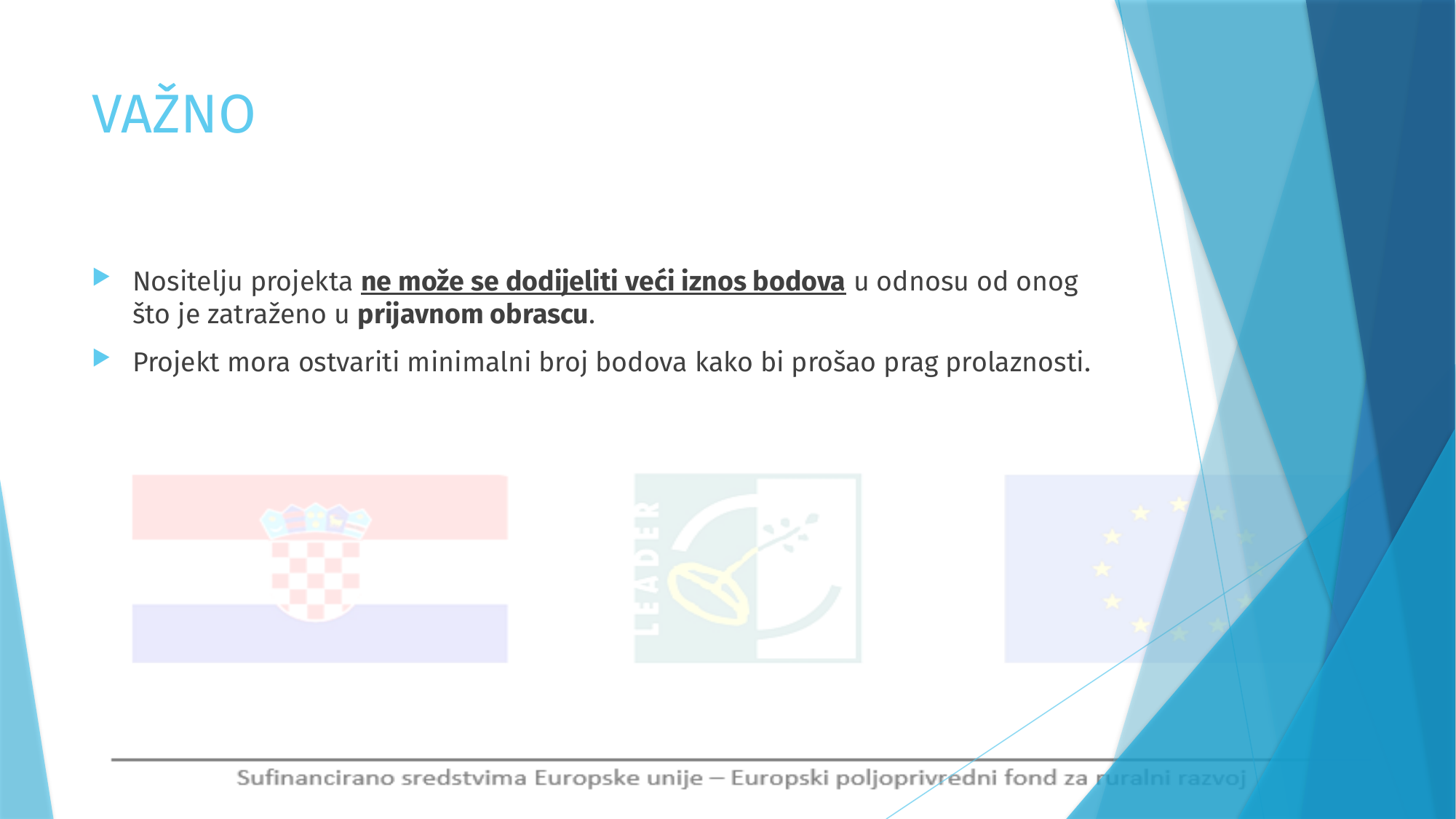

# VAŽNO
Nositelju projekta ne može se dodijeliti veći iznos bodova u odnosu od onog što je zatraženo u prijavnom obrascu.
Projekt mora ostvariti minimalni broj bodova kako bi prošao prag prolaznosti.